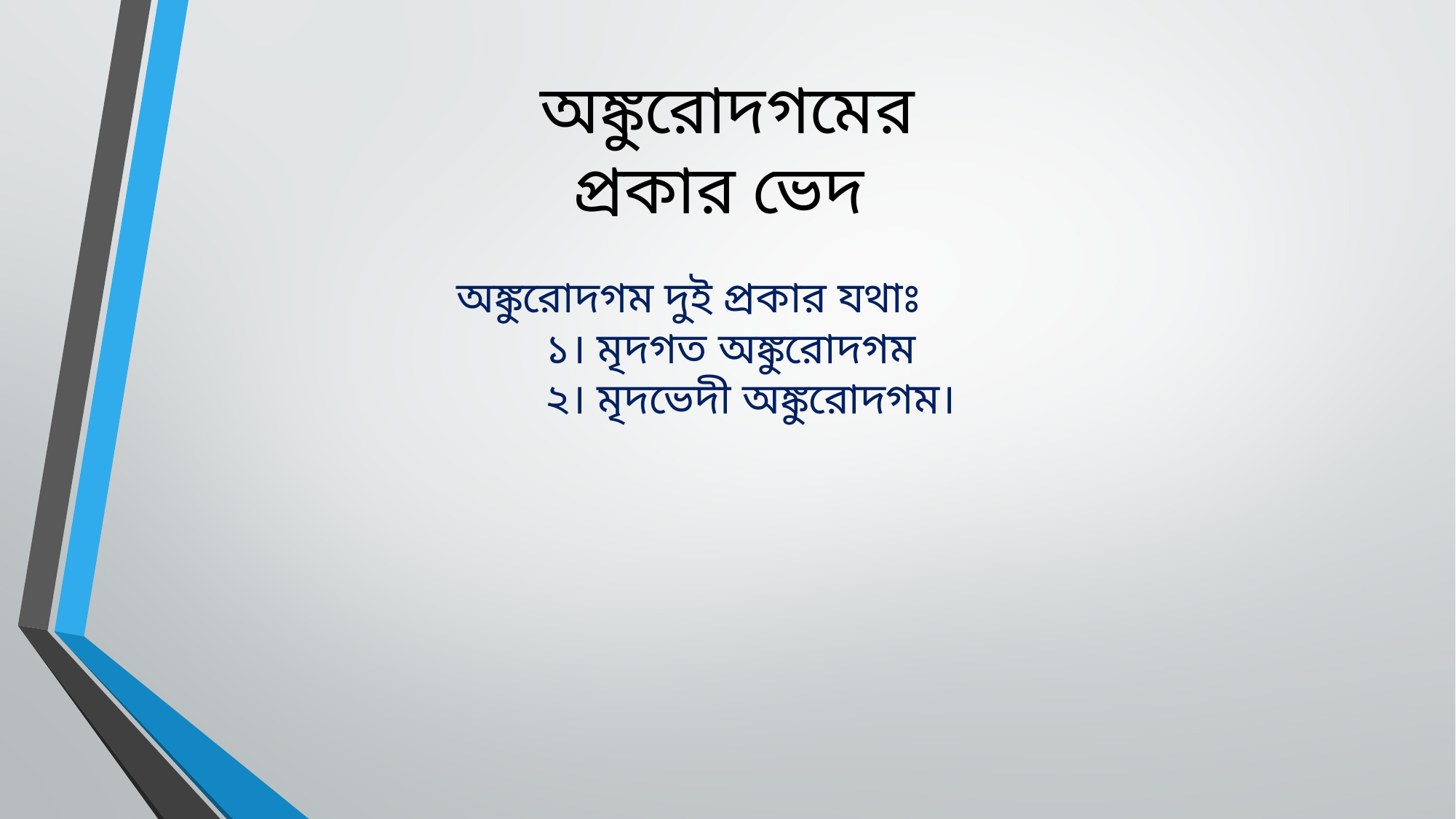

অঙ্কুরোদগমের প্রকার ভেদ
অঙ্কুরোদগম দুই প্রকার যথাঃ
        ১। মৃদগত অঙ্কুরোদগম
        ২। মৃদভেদী অঙ্কুরোদগম।